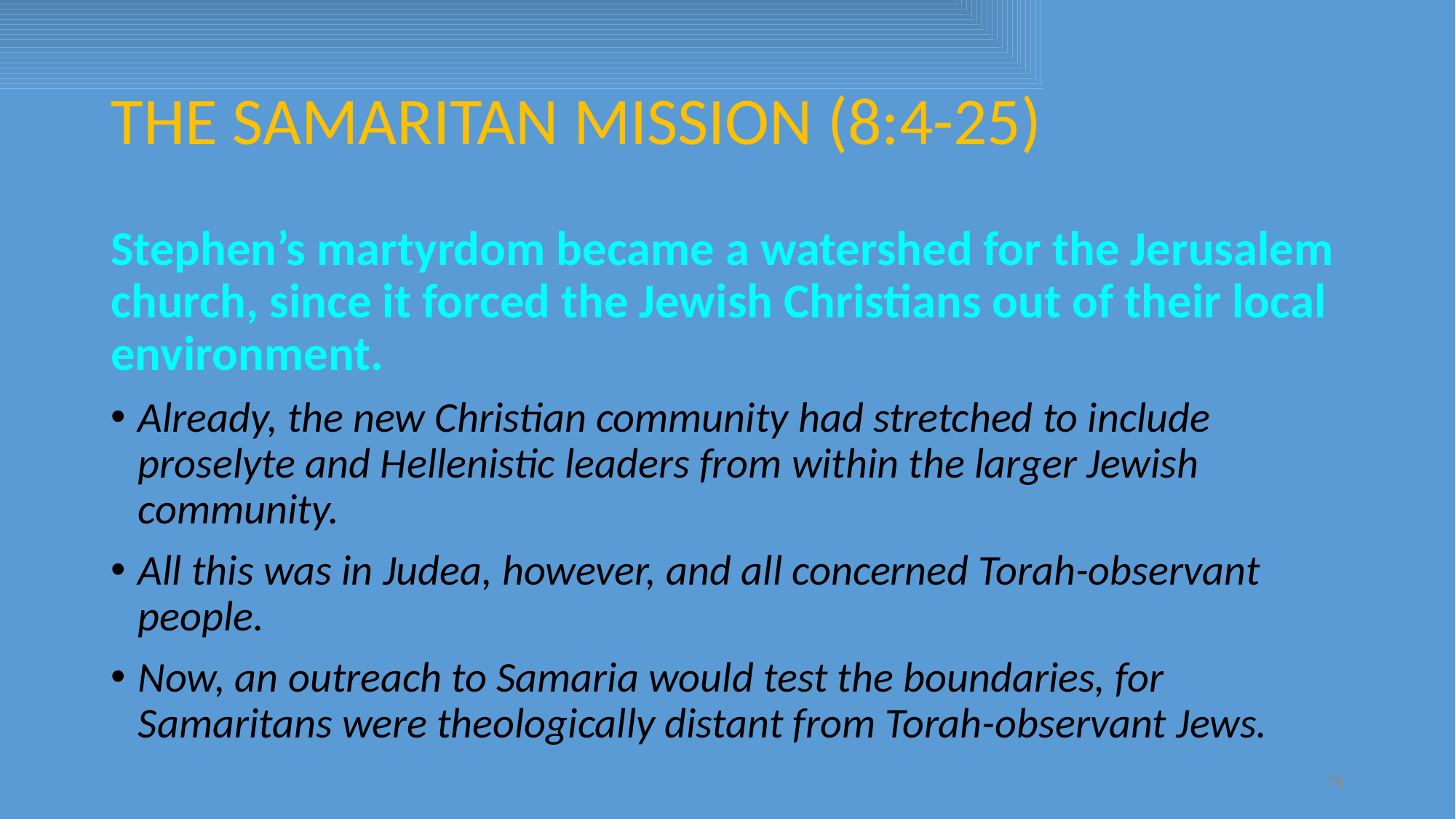

# THE SAMARITAN MISSION (8:4-25)
Stephen’s martyrdom became a watershed for the Jerusalem church, since it forced the Jewish Christians out of their local environment.
Already, the new Christian community had stretched to include proselyte and Hellenistic leaders from within the larger Jewish community.
All this was in Judea, however, and all concerned Torah-observant people.
Now, an outreach to Samaria would test the boundaries, for Samaritans were theologically distant from Torah-observant Jews.
78